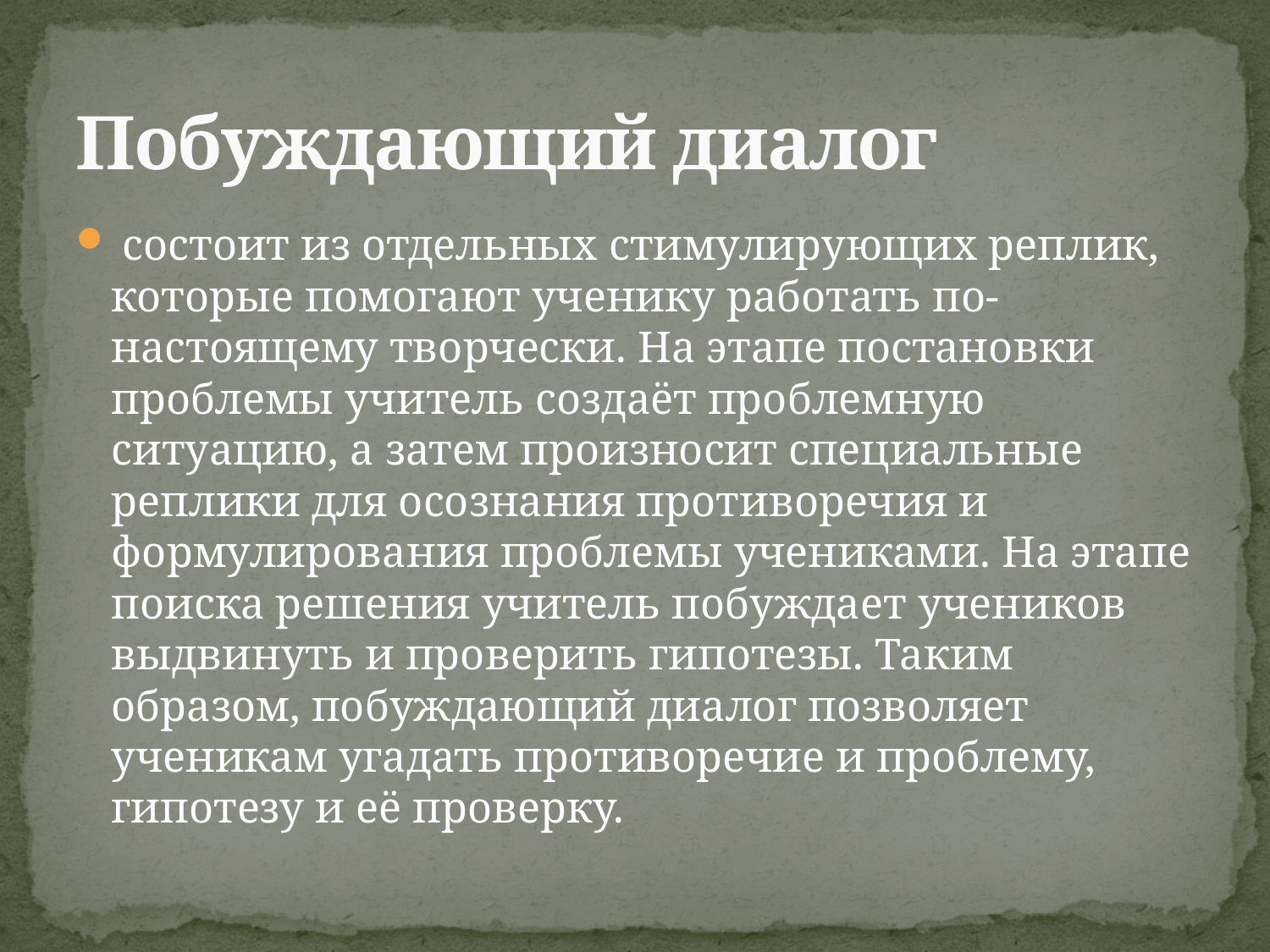

# Побуждающий диалог
 состоит из отдельных стимулирующих реплик, которые помогают ученику работать по-настоящему творчески. На этапе постановки проблемы учитель создаёт проблемную ситуацию, а затем произносит специальные реплики для осознания противоречия и формулирования проблемы учениками. На этапе поиска решения учитель побуждает учеников выдвинуть и проверить гипотезы. Таким образом, побуждающий диалог позволяет ученикам угадать противоречие и проблему, гипотезу и её проверку.